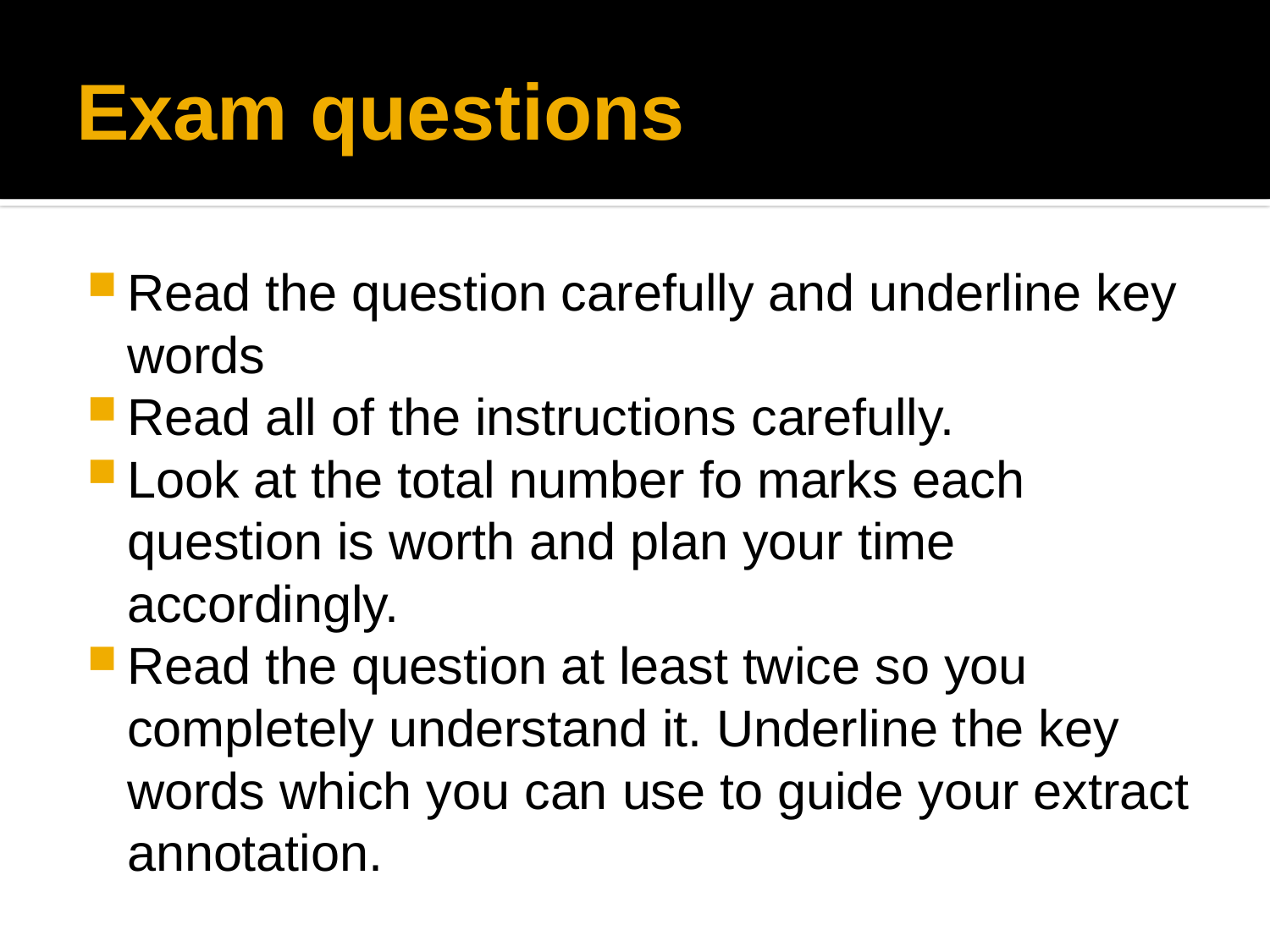

# Exam questions
Read the question carefully and underline key words
Read all of the instructions carefully.
Look at the total number fo marks each question is worth and plan your time accordingly.
Read the question at least twice so you completely understand it. Underline the key words which you can use to guide your extract annotation.